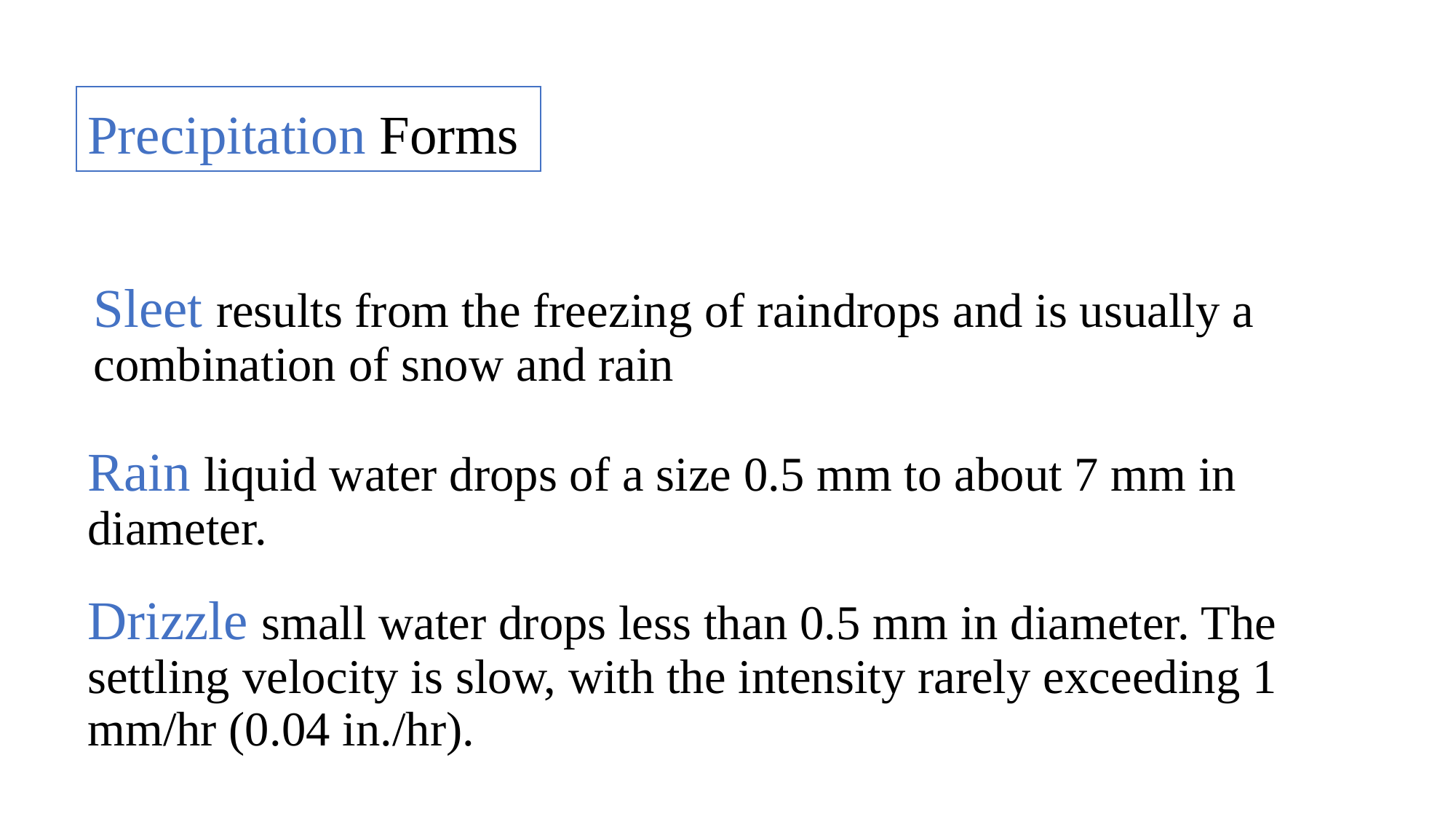

# Precipitation Forms
Sleet results from the freezing of raindrops and is usually a combination of snow and rain
Rain liquid water drops of a size 0.5 mm to about 7 mm in diameter.
Drizzle small water drops less than 0.5 mm in diameter. The settling velocity is slow, with the intensity rarely exceeding 1 mm/hr (0.04 in./hr).